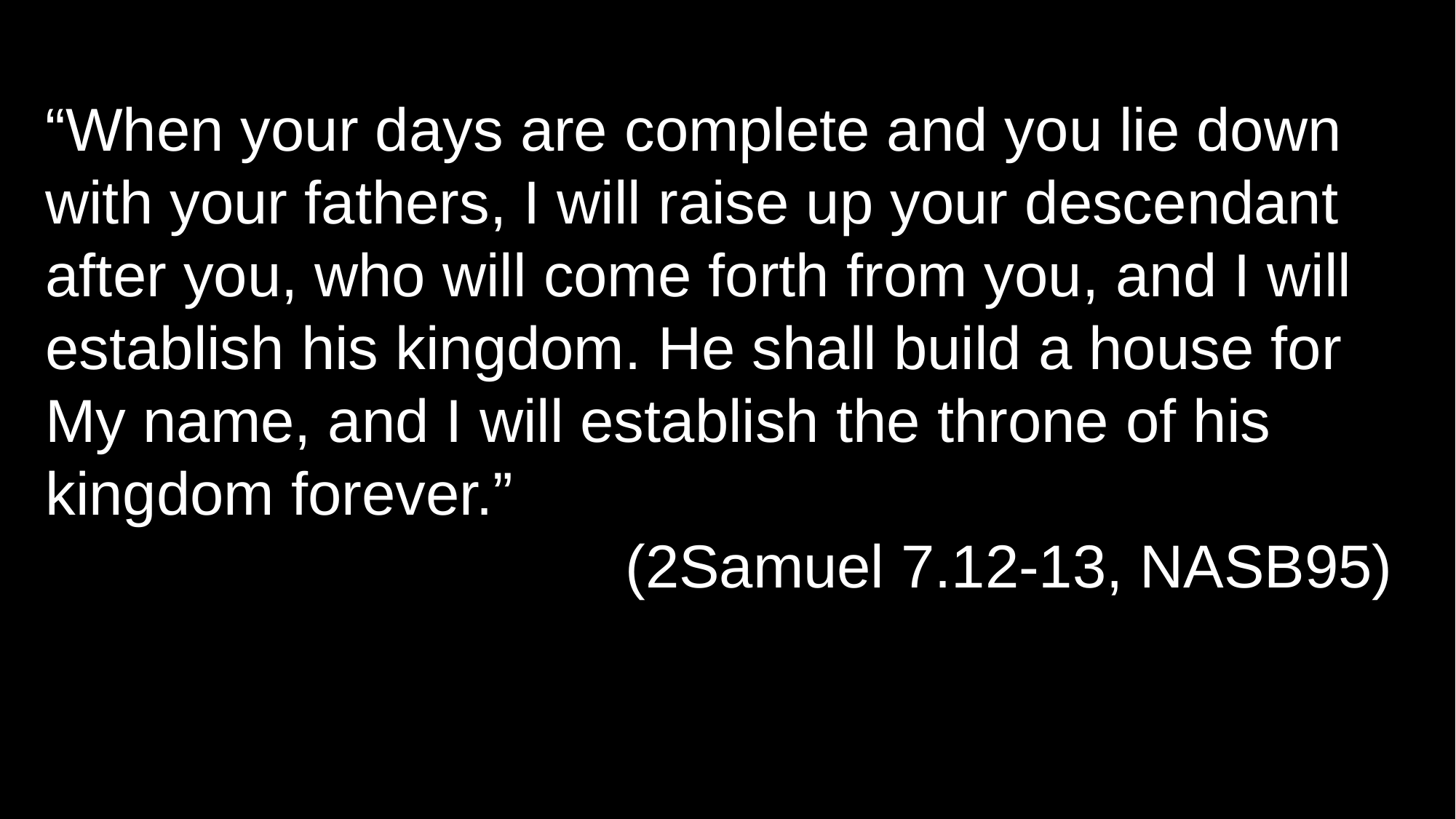

“When your days are complete and you lie down with your fathers, I will raise up your descendant after you, who will come forth from you, and I will establish his kingdom. He shall build a house for My name, and I will establish the throne of his kingdom forever.”
(2Samuel 7.12-13, NASB95)